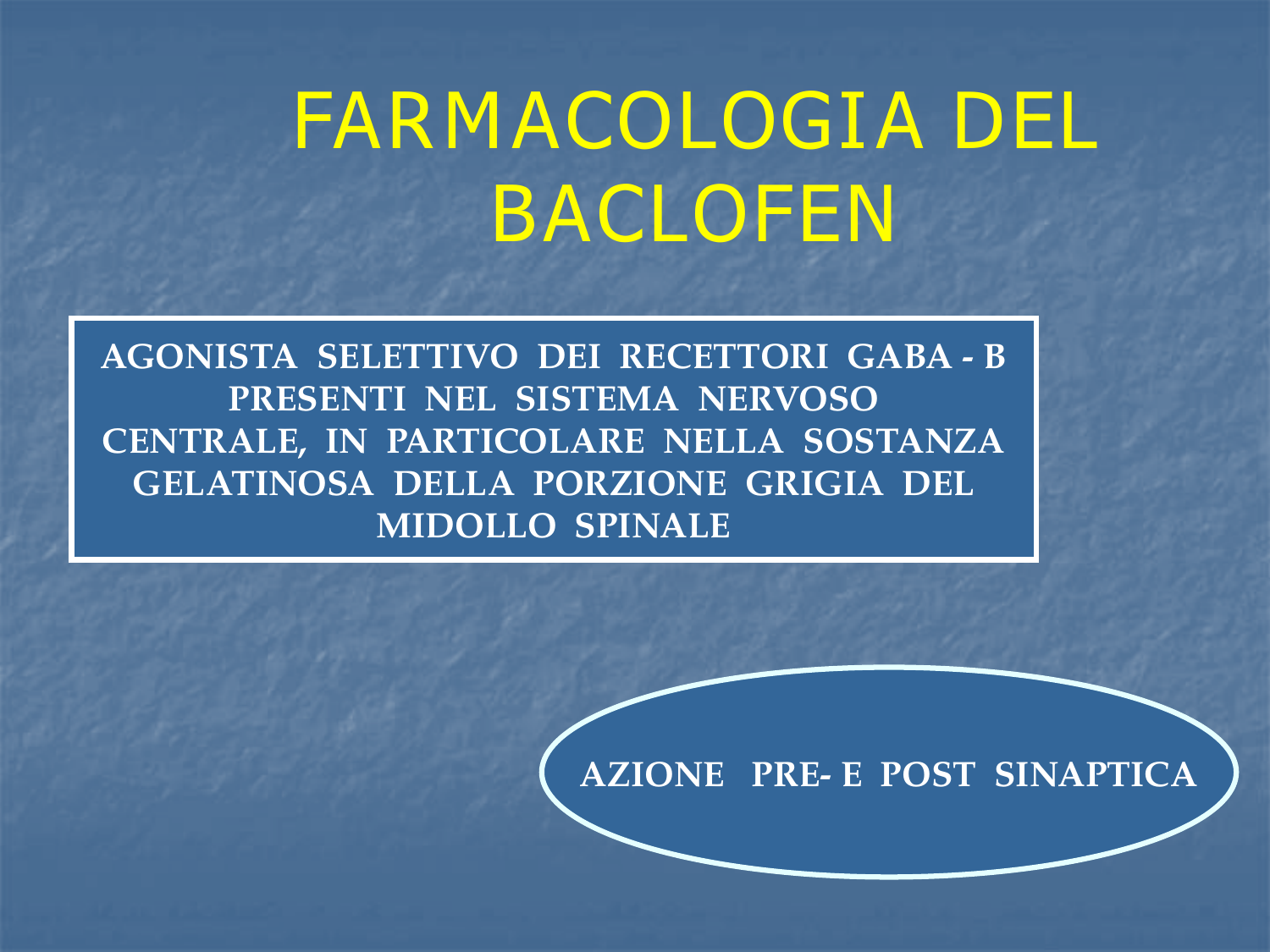

FARMACOLOGIA DEL BACLOFEN
AGONISTA  SELETTIVO  DEI  RECETTORI  GABA - B
PRESENTI  NEL  SISTEMA  NERVOSO
CENTRALE,  IN  PARTICOLARE  NELLA  SOSTANZA
GELATINOSA  DELLA  PORZIONE  GRIGIA  DEL
MIDOLLO  SPINALE
AZIONE   PRE- E  POST  SINAPTICA